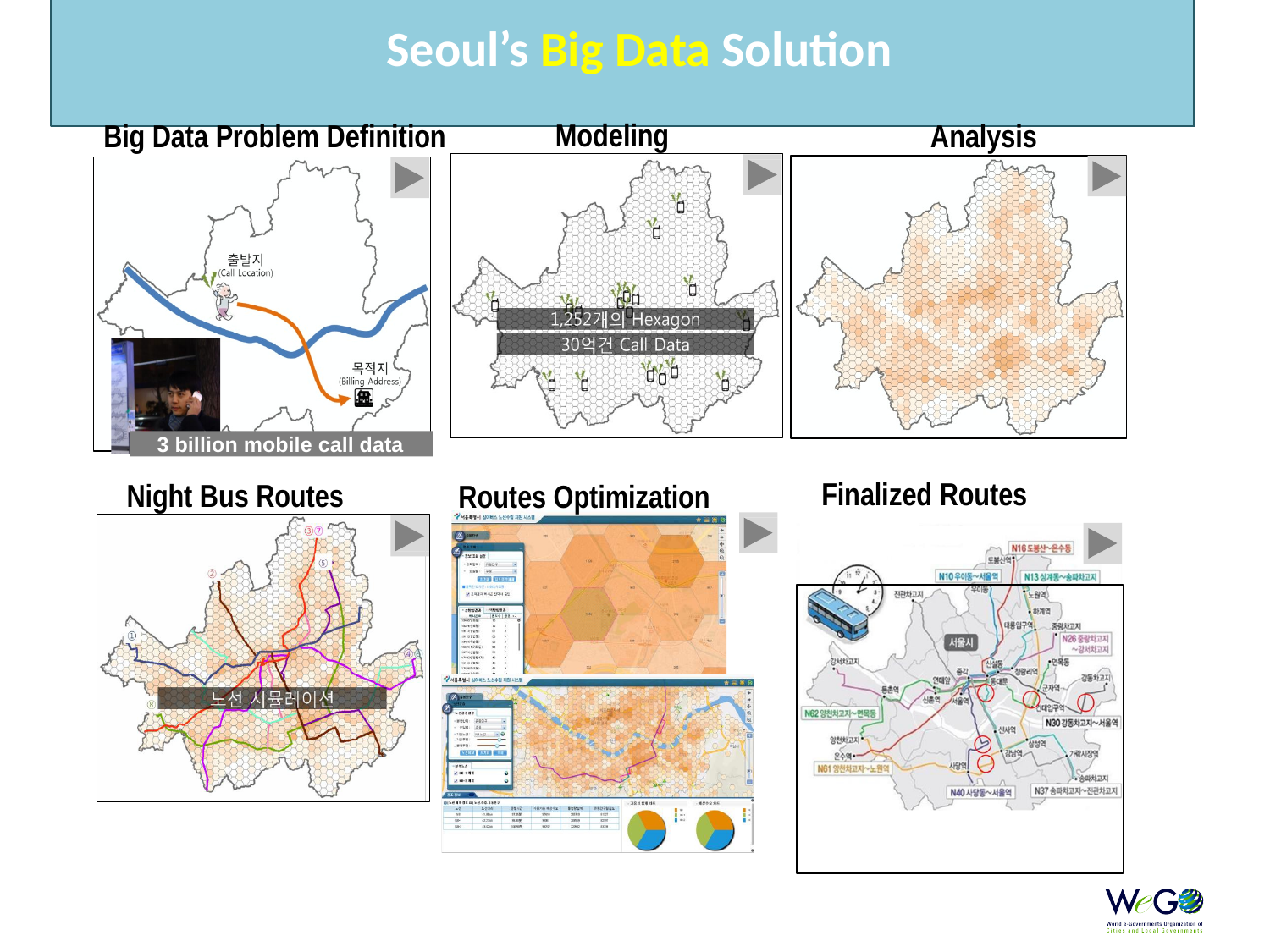

# Seoul’s Big Data Solution
Analysis
Modeling
Big Data Problem Definition

3 billion mobile call data
Finalized Routes
Night Bus Routes
Routes Optimization